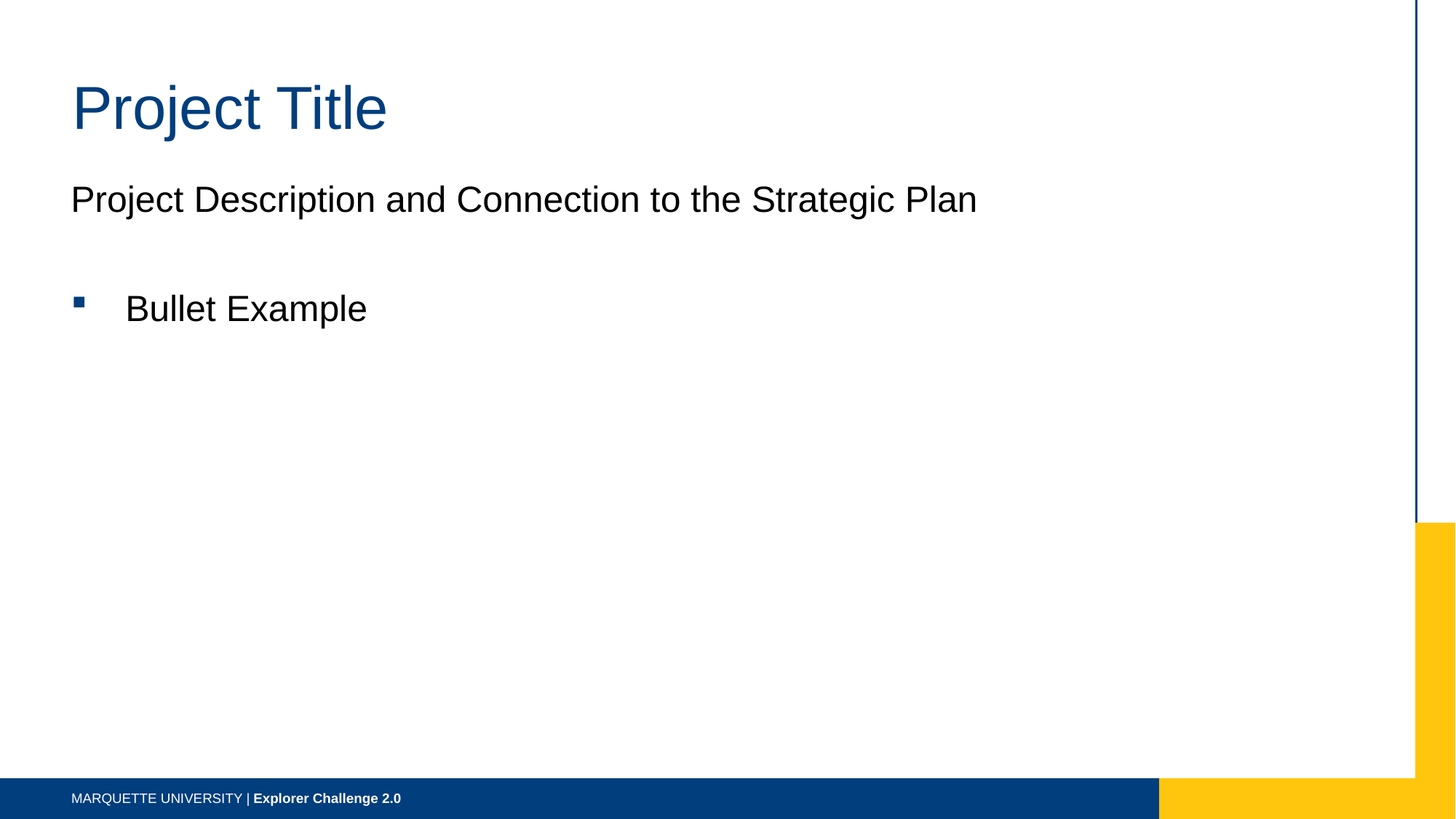

# Project Title
Project Description and Connection to the Strategic Plan

Bullet Example
MARQUETTE UNIVERSITY | Explorer Challenge 2.0